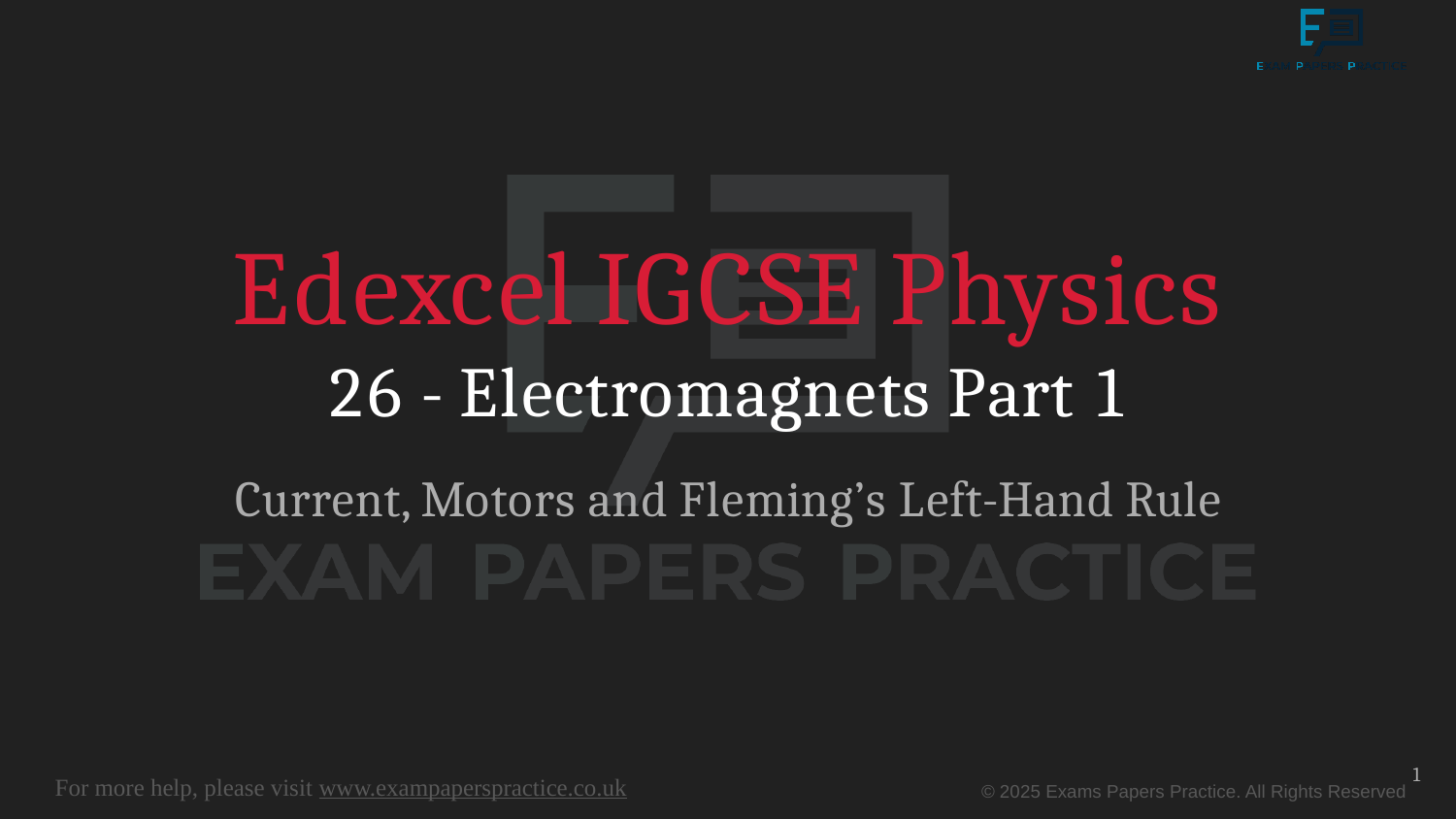

# Edexcel IGCSE Physics
26 - Electromagnets Part 1
Current, Motors and Fleming’s Left-Hand Rule
1